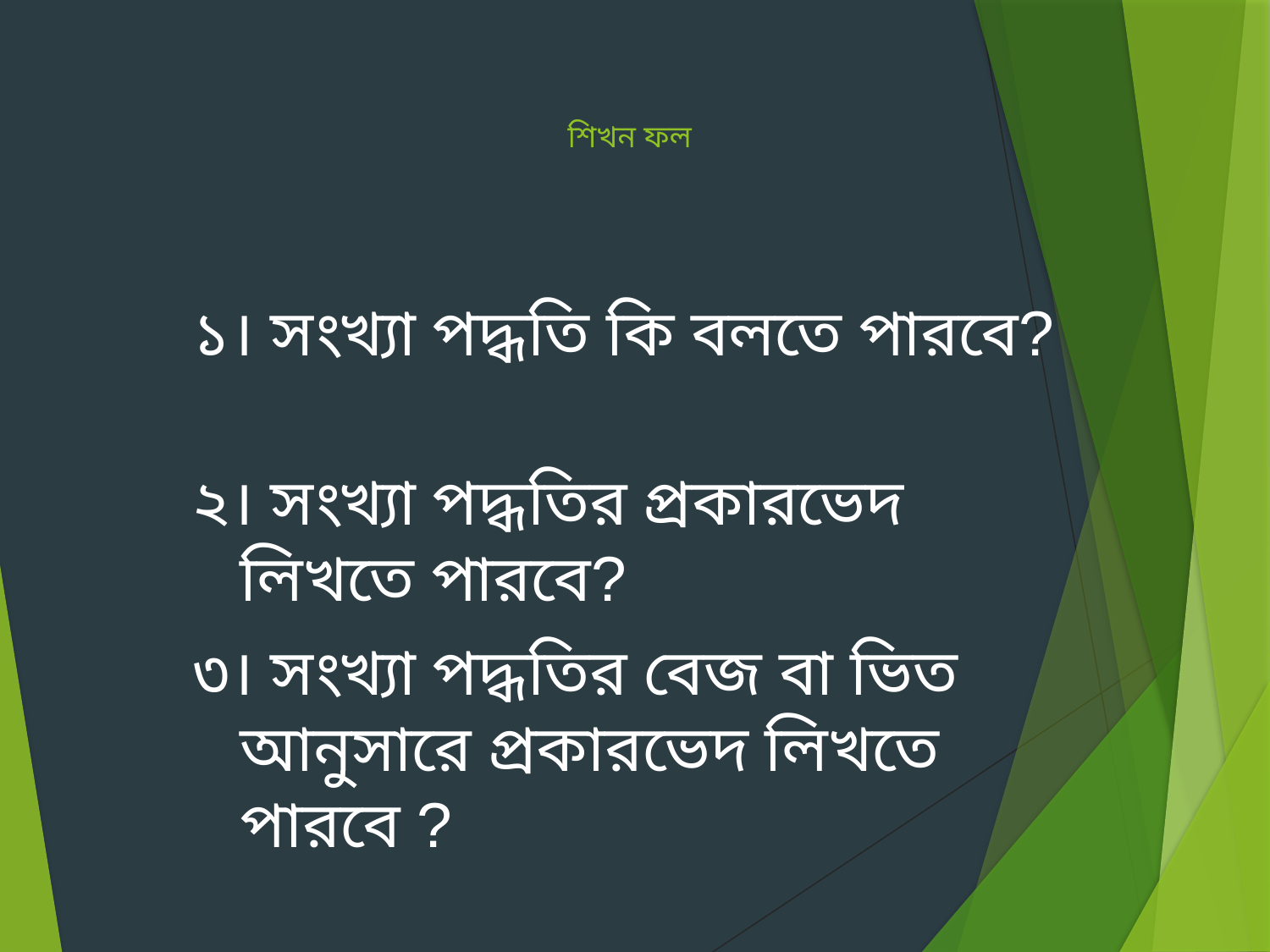

# শিখন ফল
১। সংখ্যা পদ্ধতি কি বলতে পারবে?
২। সংখ্যা পদ্ধতির প্রকারভেদ লিখতে পারবে?
৩। সংখ্যা পদ্ধতির বেজ বা ভিত আনুসারে প্রকারভেদ লিখতে পারবে ?